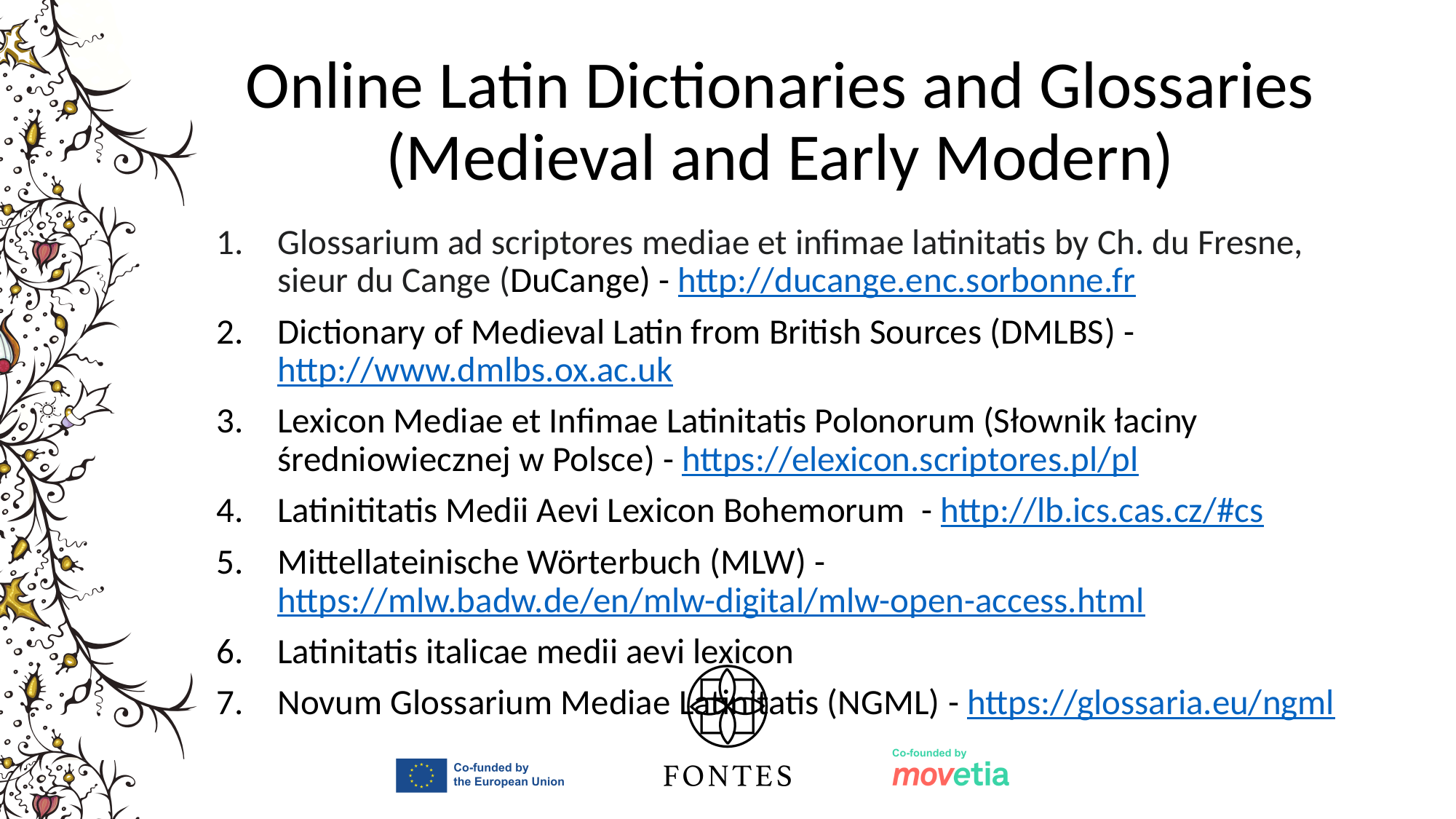

# Online Latin Dictionaries and Glossaries (Medieval and Early Modern)
Glossarium ad scriptores mediae et infimae latinitatis by Ch. du Fresne, sieur du Cange (DuCange) - http://ducange.enc.sorbonne.fr
Dictionary of Medieval Latin from British Sources (DMLBS) - http://www.dmlbs.ox.ac.uk
Lexicon Mediae et Infimae Latinitatis Polonorum (Słownik łaciny średniowiecznej w Polsce) - https://elexicon.scriptores.pl/pl
Latinititatis Medii Aevi Lexicon Bohemorum  - http://lb.ics.cas.cz/#cs
Mittellateinische Wörterbuch (MLW) - https://mlw.badw.de/en/mlw-digital/mlw-open-access.html
Latinitatis italicae medii aevi lexicon
Novum Glossarium Mediae Latinitatis (NGML) - https://glossaria.eu/ngml